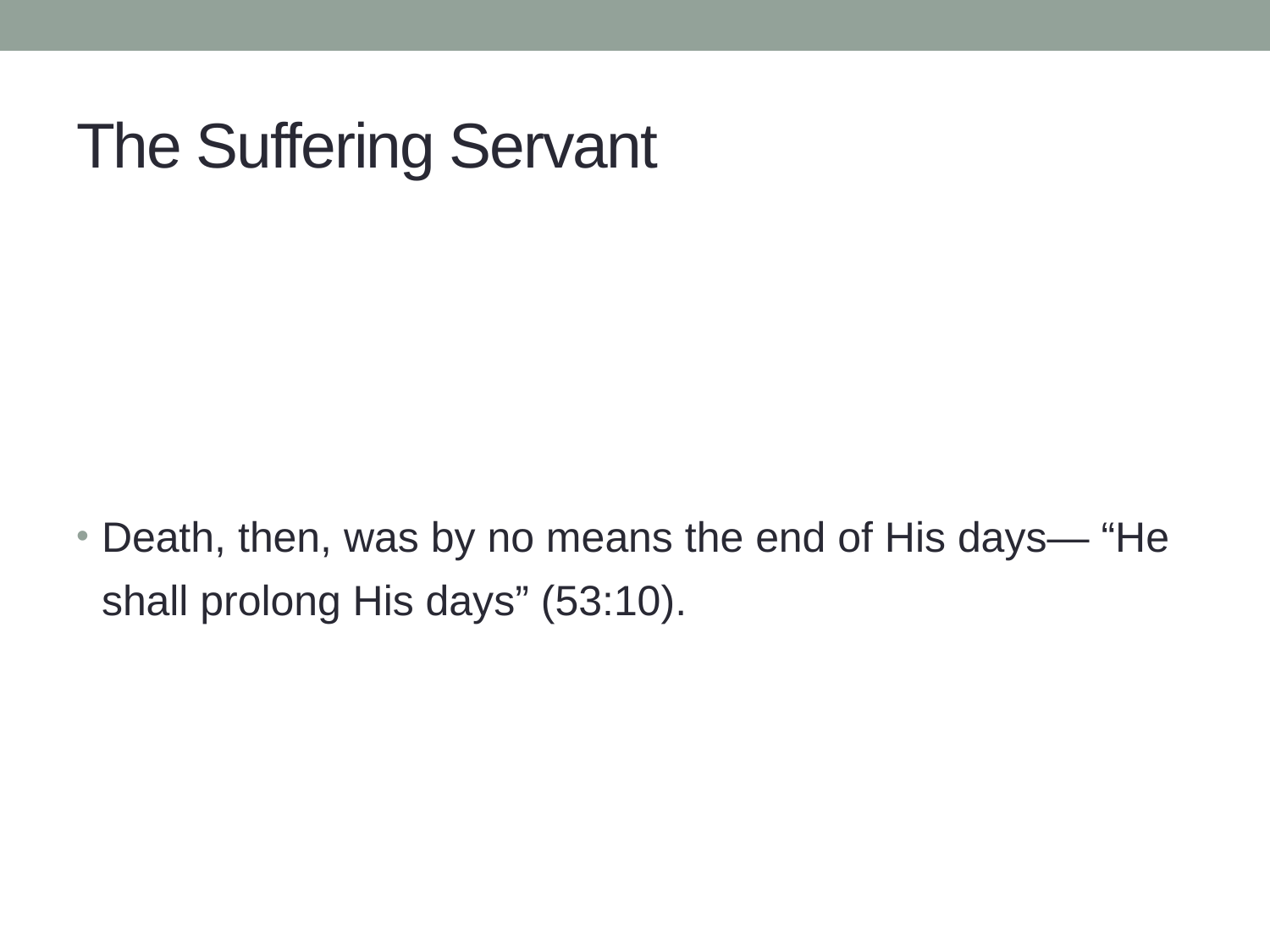

# The Suffering Servant
Death, then, was by no means the end of His days— “He shall prolong His days” (53:10).